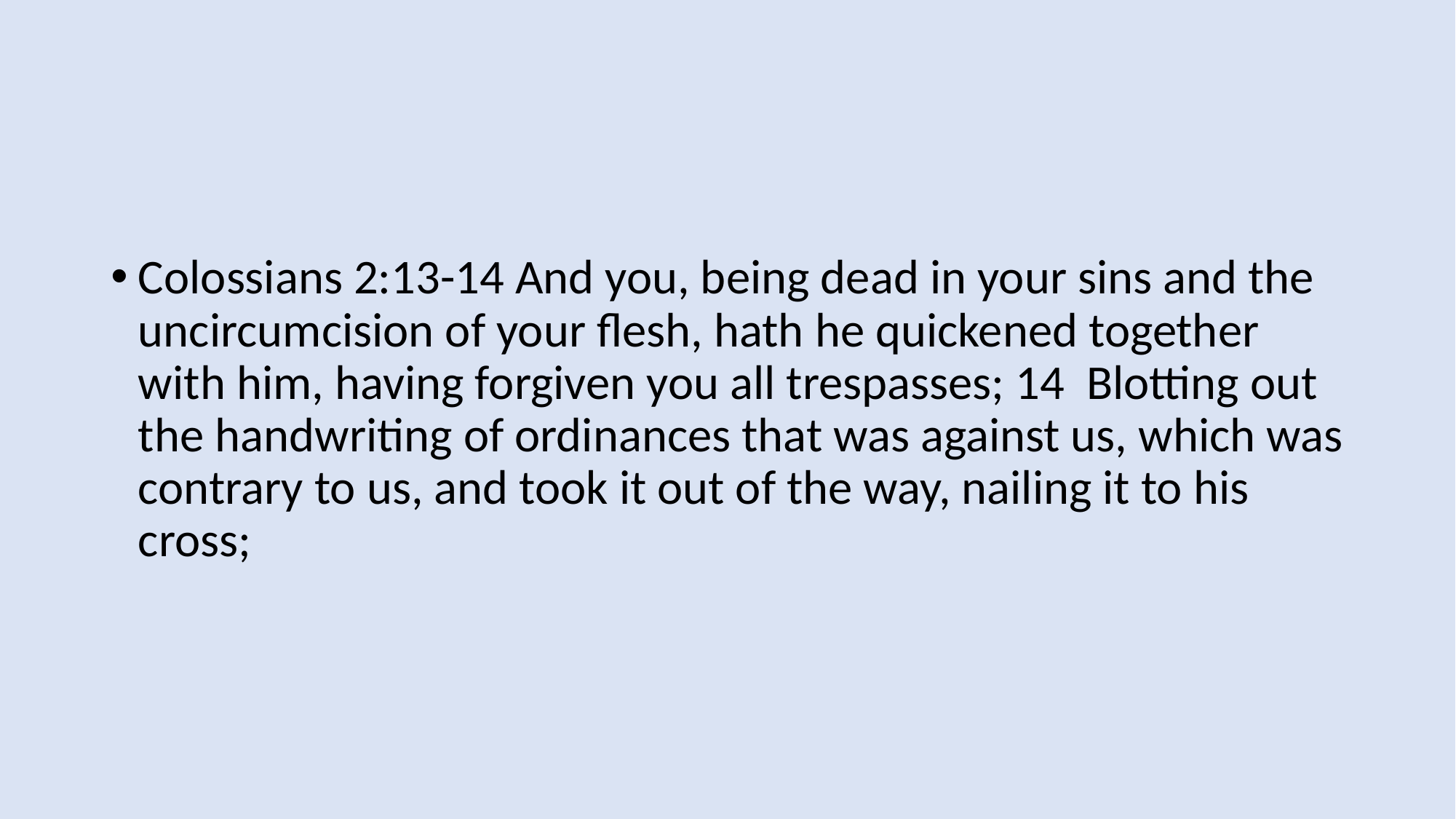

Colossians 2:13-14 And you, being dead in your sins and the uncircumcision of your flesh, hath he quickened together with him, having forgiven you all trespasses; 14  Blotting out the handwriting of ordinances that was against us, which was contrary to us, and took it out of the way, nailing it to his cross;